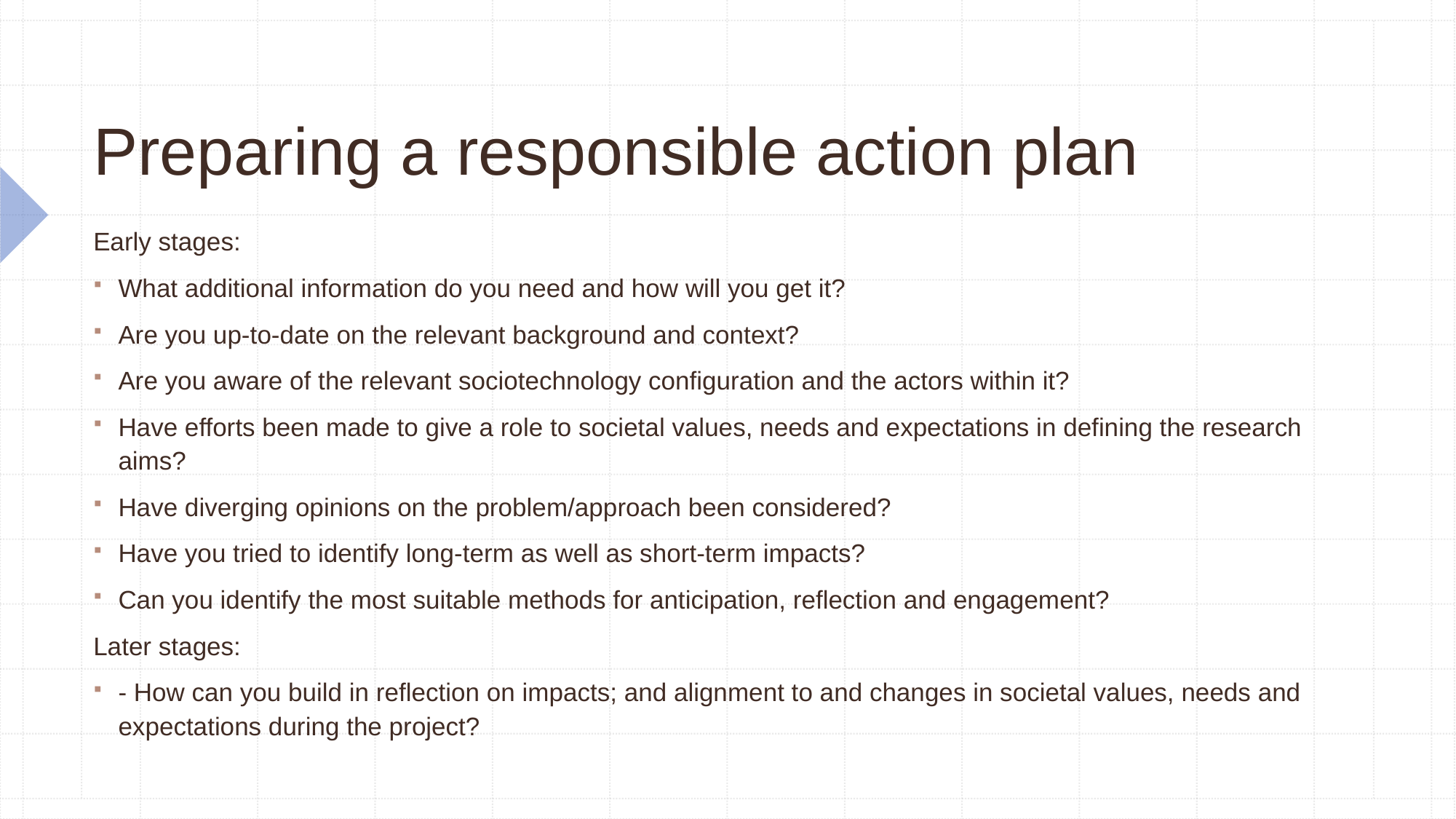

# Preparing a responsible action plan
Early stages:
What additional information do you need and how will you get it?
Are you up-to-date on the relevant background and context?
Are you aware of the relevant sociotechnology configuration and the actors within it?
Have efforts been made to give a role to societal values, needs and expectations in defining the research aims?
Have diverging opinions on the problem/approach been considered?
Have you tried to identify long-term as well as short-term impacts?
Can you identify the most suitable methods for anticipation, reflection and engagement?
Later stages:
- How can you build in reflection on impacts; and alignment to and changes in societal values, needs and expectations during the project?